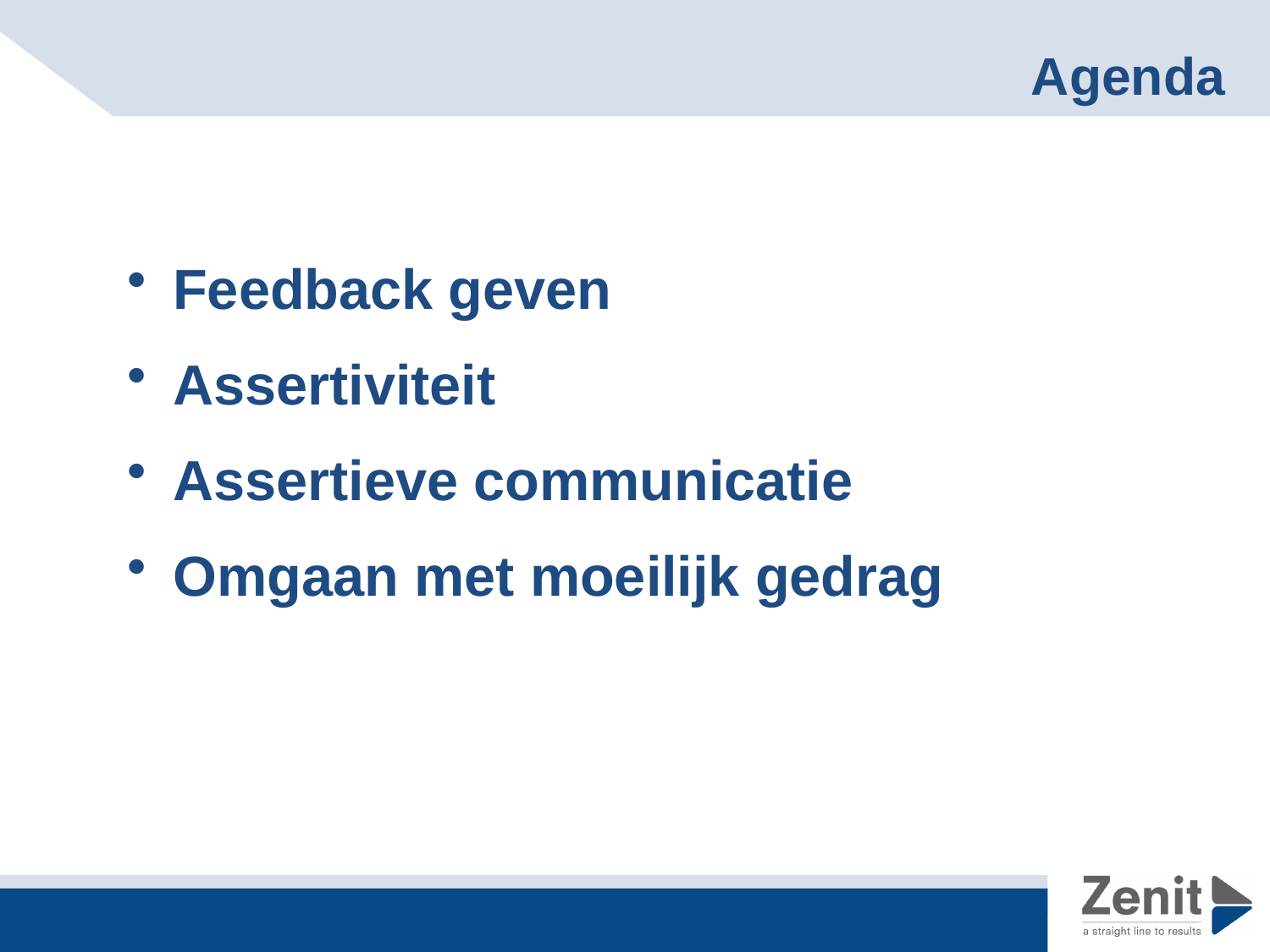

# Agenda
 Feedback geven
 Assertiviteit
 Assertieve communicatie
 Omgaan met moeilijk gedrag